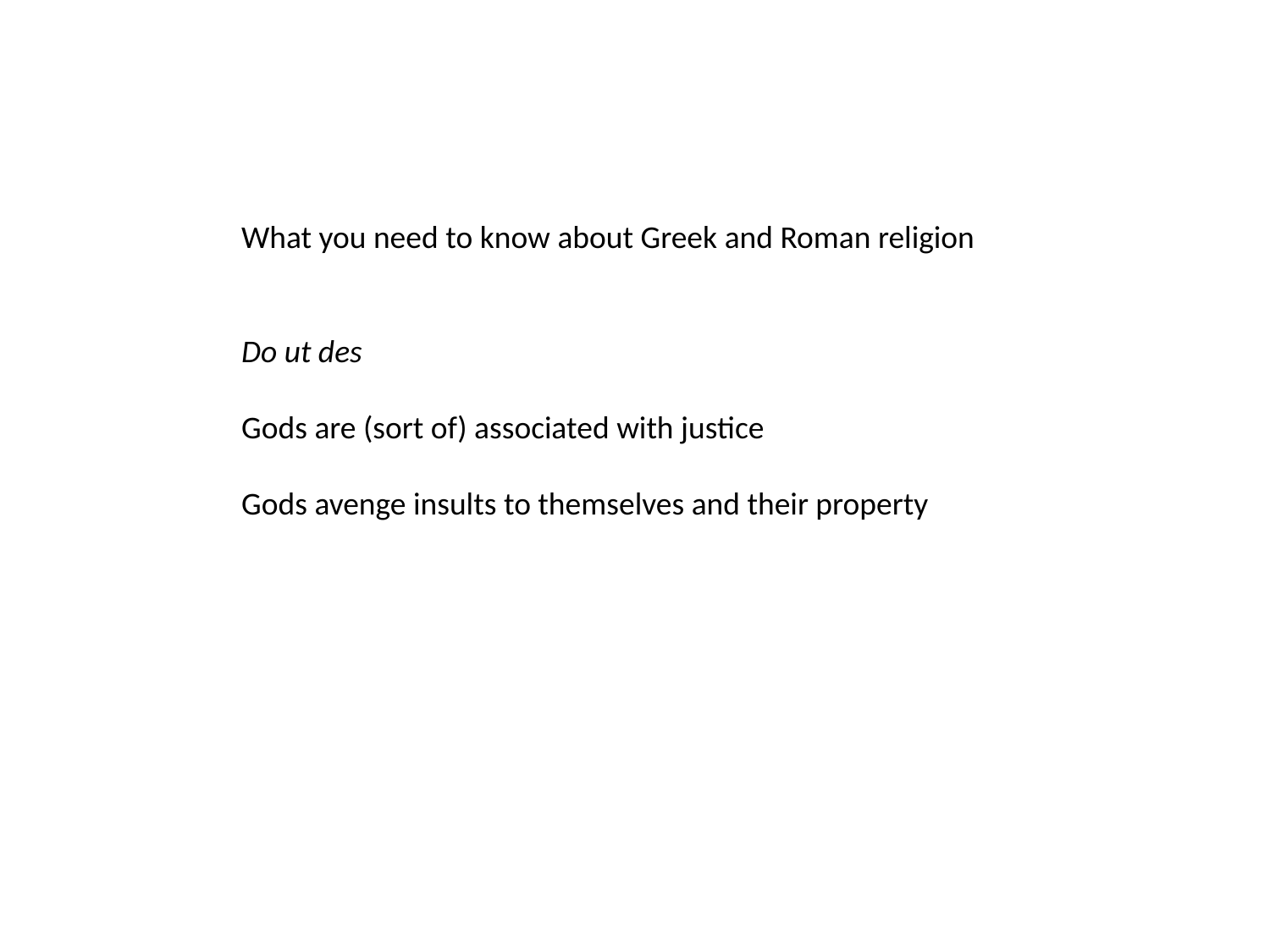

What you need to know about Greek and Roman religion

Do ut des

Gods are (sort of) associated with justice

Gods avenge insults to themselves and their property